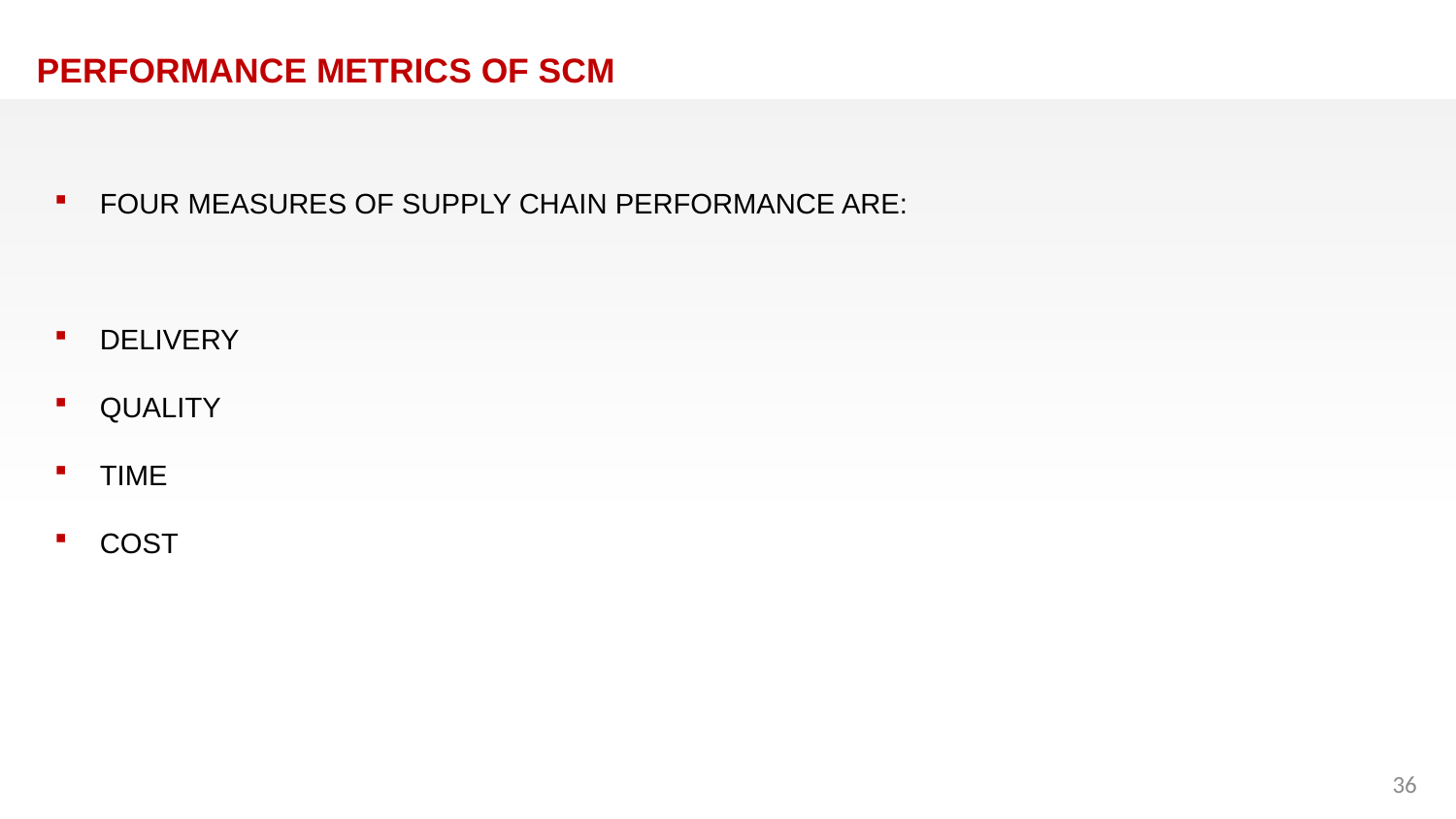

PERFORMANCE METRICS OF SCM

FOUR MEASURES OF SUPPLY CHAIN PERFORMANCE ARE:

DELIVERY
QUALITY
TIME
COST